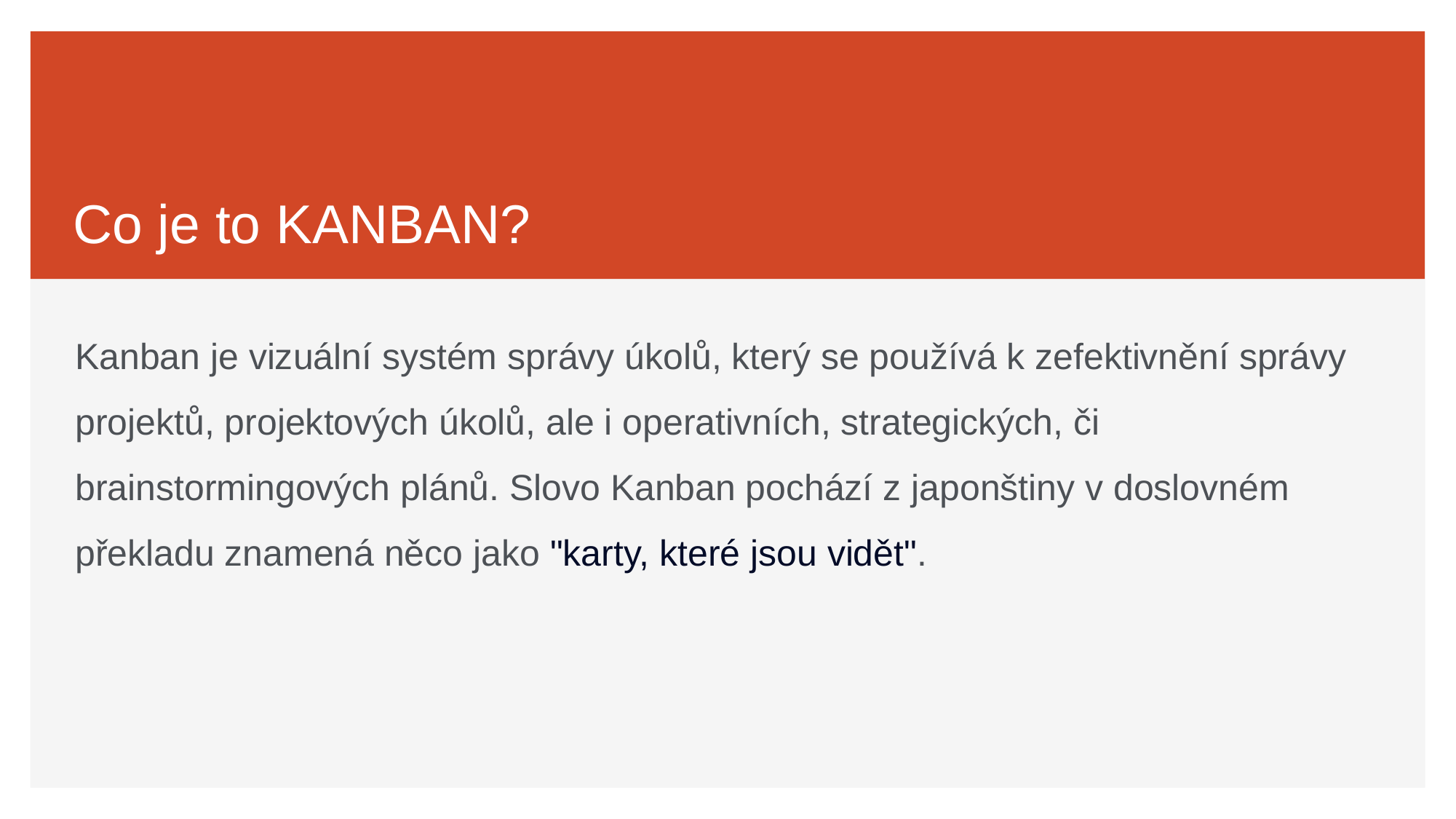

# Co je to KANBAN?
Kanban je vizuální systém správy úkolů, který se používá k zefektivnění správy projektů, projektových úkolů, ale i operativních, strategických, či brainstormingových plánů. Slovo Kanban pochází z japonštiny v doslovném překladu znamená něco jako "karty, které jsou vidět".